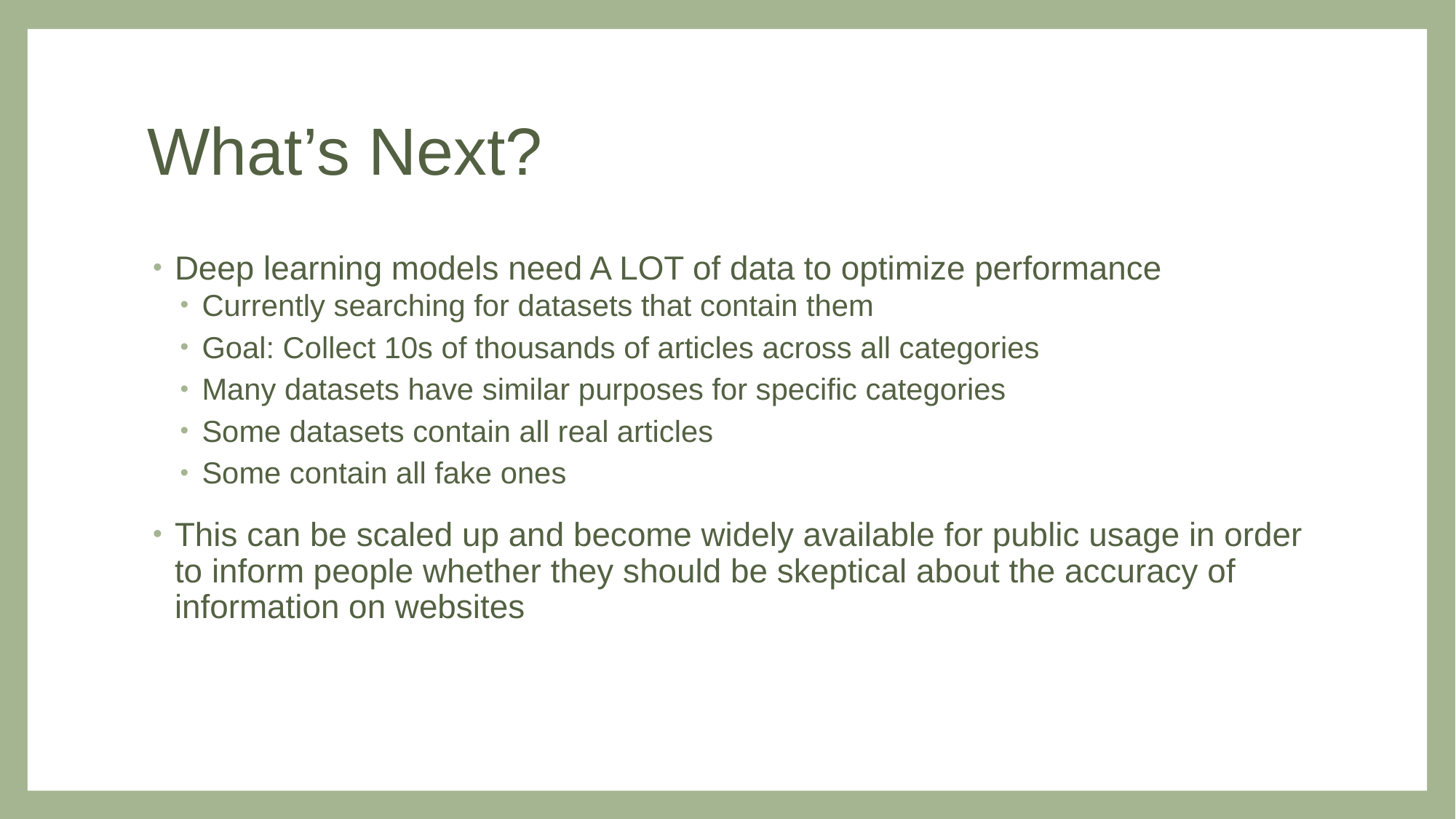

# What’s Next?
Deep learning models need A LOT of data to optimize performance
Currently searching for datasets that contain them
Goal: Collect 10s of thousands of articles across all categories
Many datasets have similar purposes for specific categories
Some datasets contain all real articles
Some contain all fake ones
This can be scaled up and become widely available for public usage in order to inform people whether they should be skeptical about the accuracy of information on websites